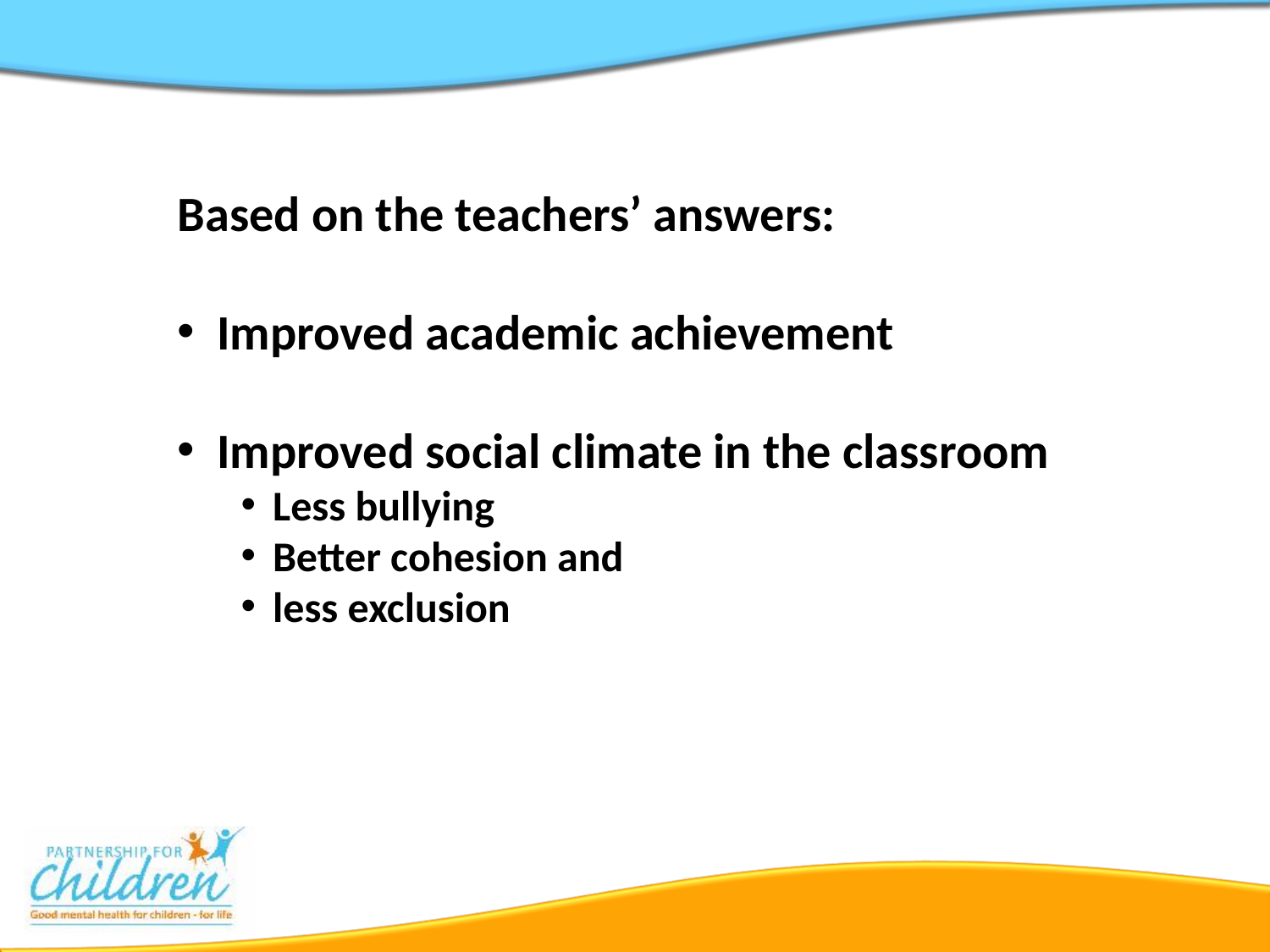

Based on the teachers’ answers:

Improved academic achievement

Improved social climate in the classroom
Less bullying
Better cohesion and
less exclusion